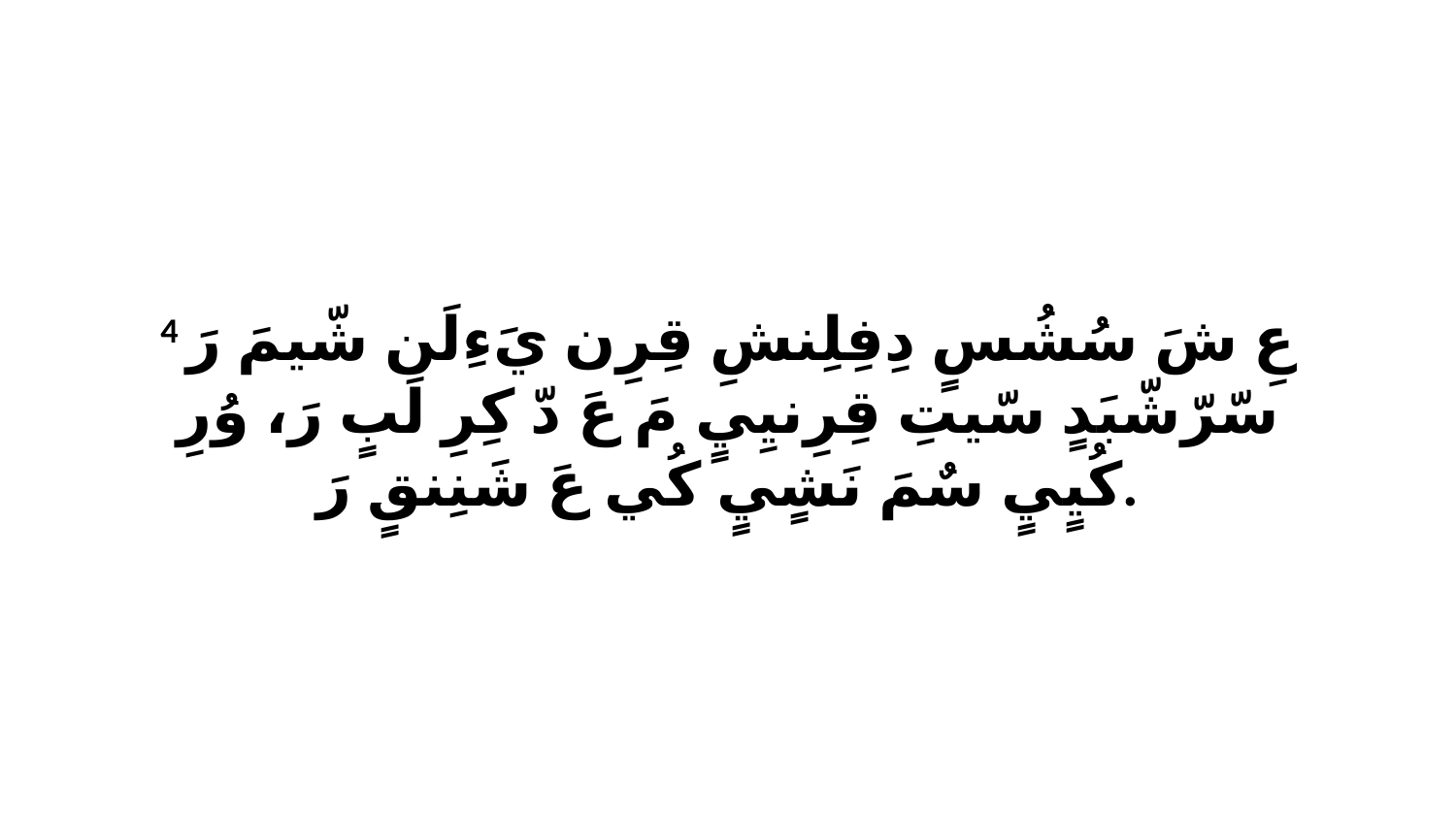

4 عِ شَ سُشُسٍ دِفِلِنشِ قِرِن يَءِلَن شّيمَ رَ سّرّشّبَدٍ سّيتِ قِرِنيِيٍ مَ عَ دّ كِرِ لَبٍ رَ، وُرِ كُيٍيٍ سٌمَ نَشٍيٍ كُي عَ شَنِنقٍ رَ.